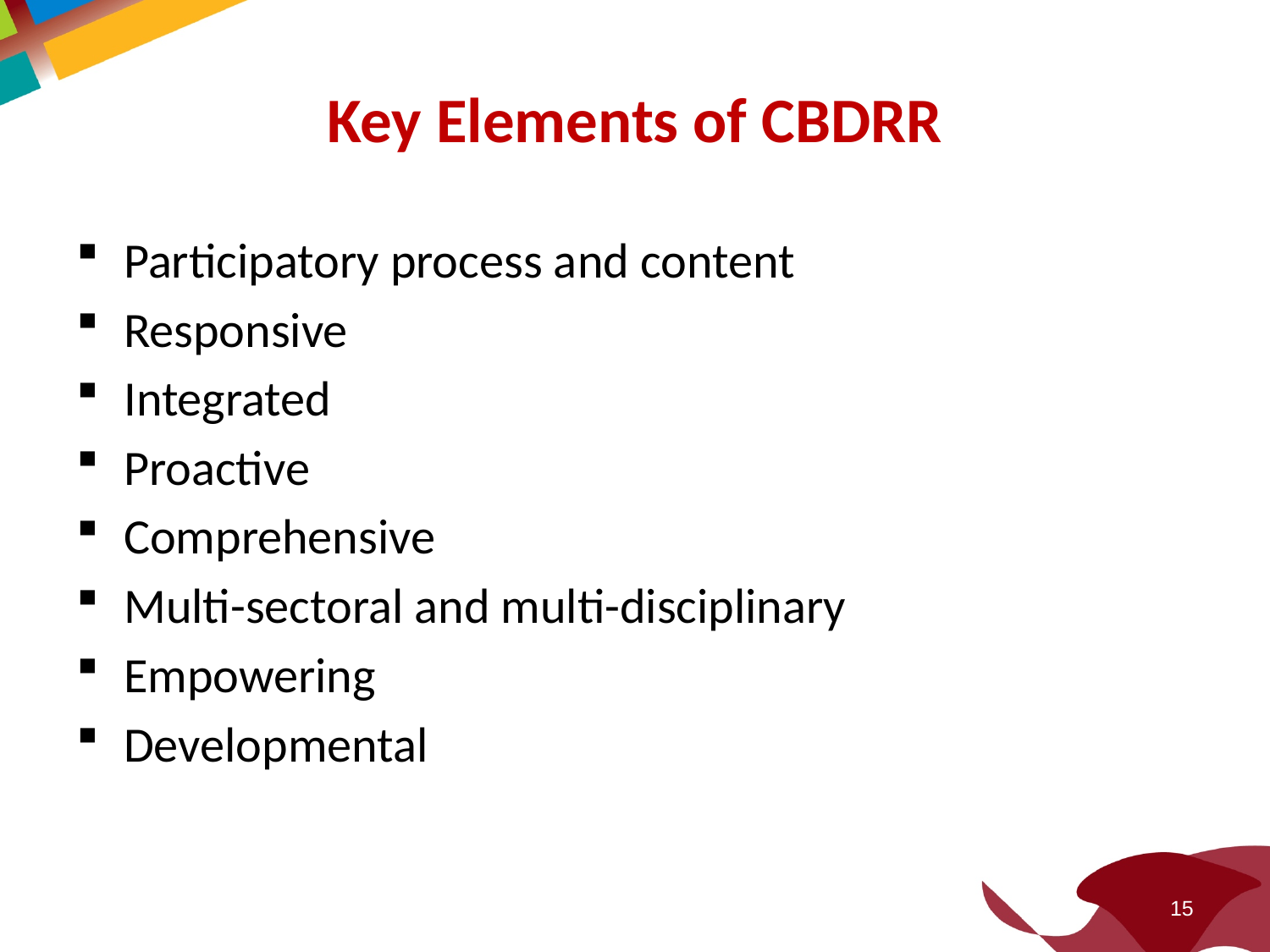

# Key Elements of CBDRR
Participatory process and content
Responsive
Integrated
Proactive
Comprehensive
Multi-sectoral and multi-disciplinary
Empowering
Developmental
15